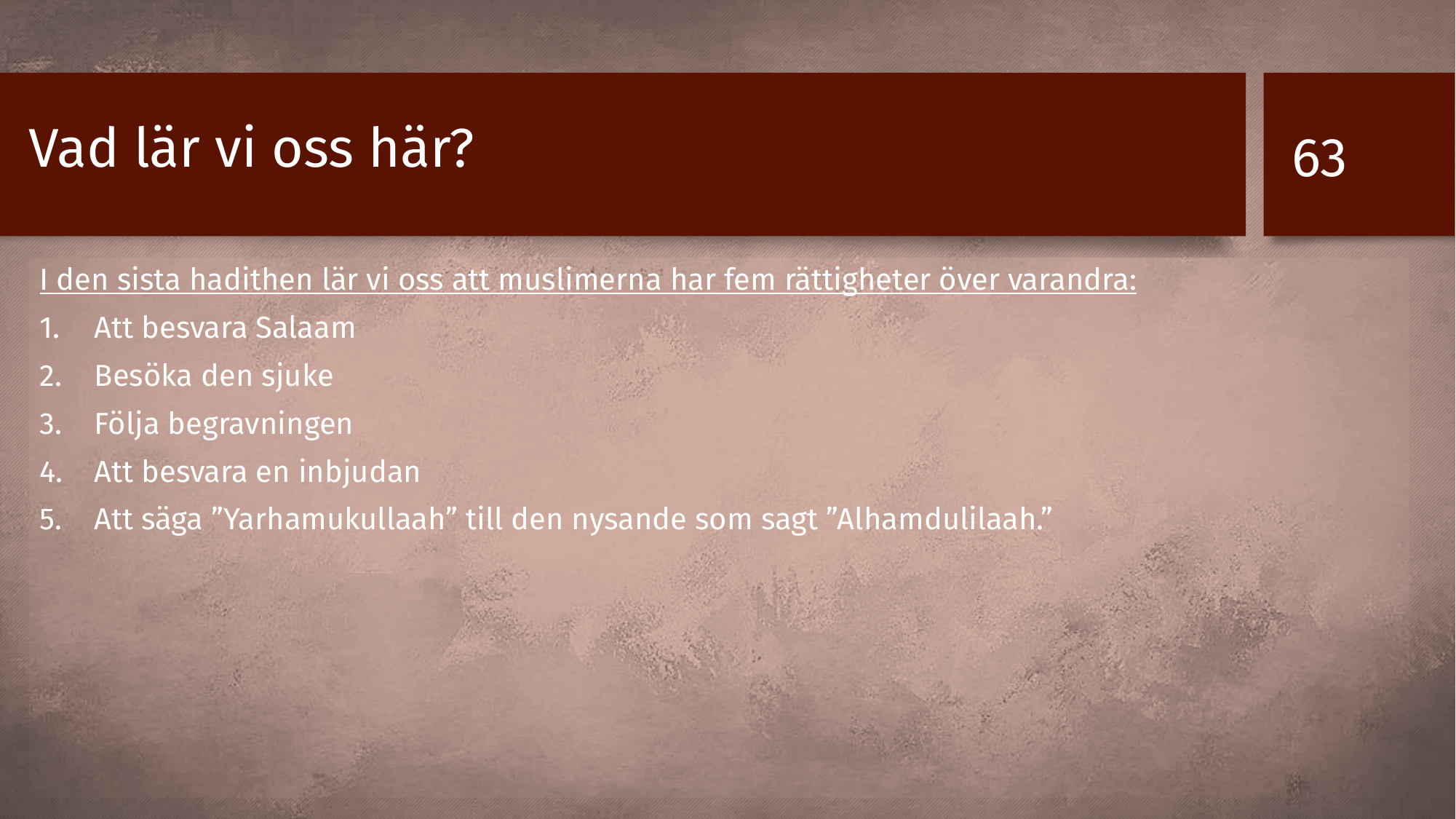

# Vad lär vi oss här?
63
I den sista hadithen lär vi oss att muslimerna har fem rättigheter över varandra:
Att besvara Salaam
Besöka den sjuke
Följa begravningen
Att besvara en inbjudan
Att säga ”Yarhamukullaah” till den nysande som sagt ”Alhamdulilaah.”